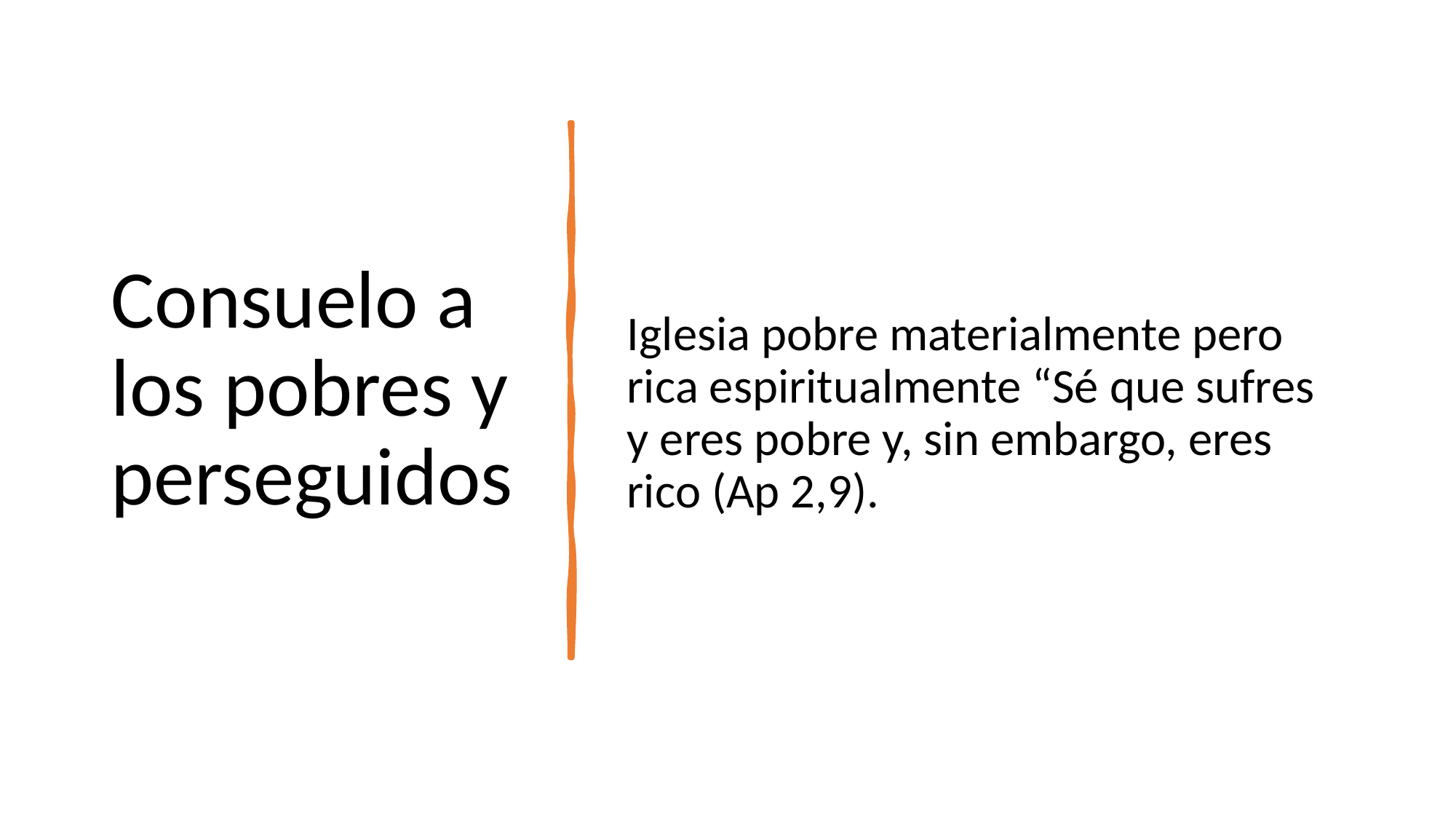

# Consuelo a los pobres y perseguidos
Iglesia pobre materialmente pero rica espiritualmente “Sé que sufres y eres pobre y, sin embargo, eres rico (Ap 2,9).